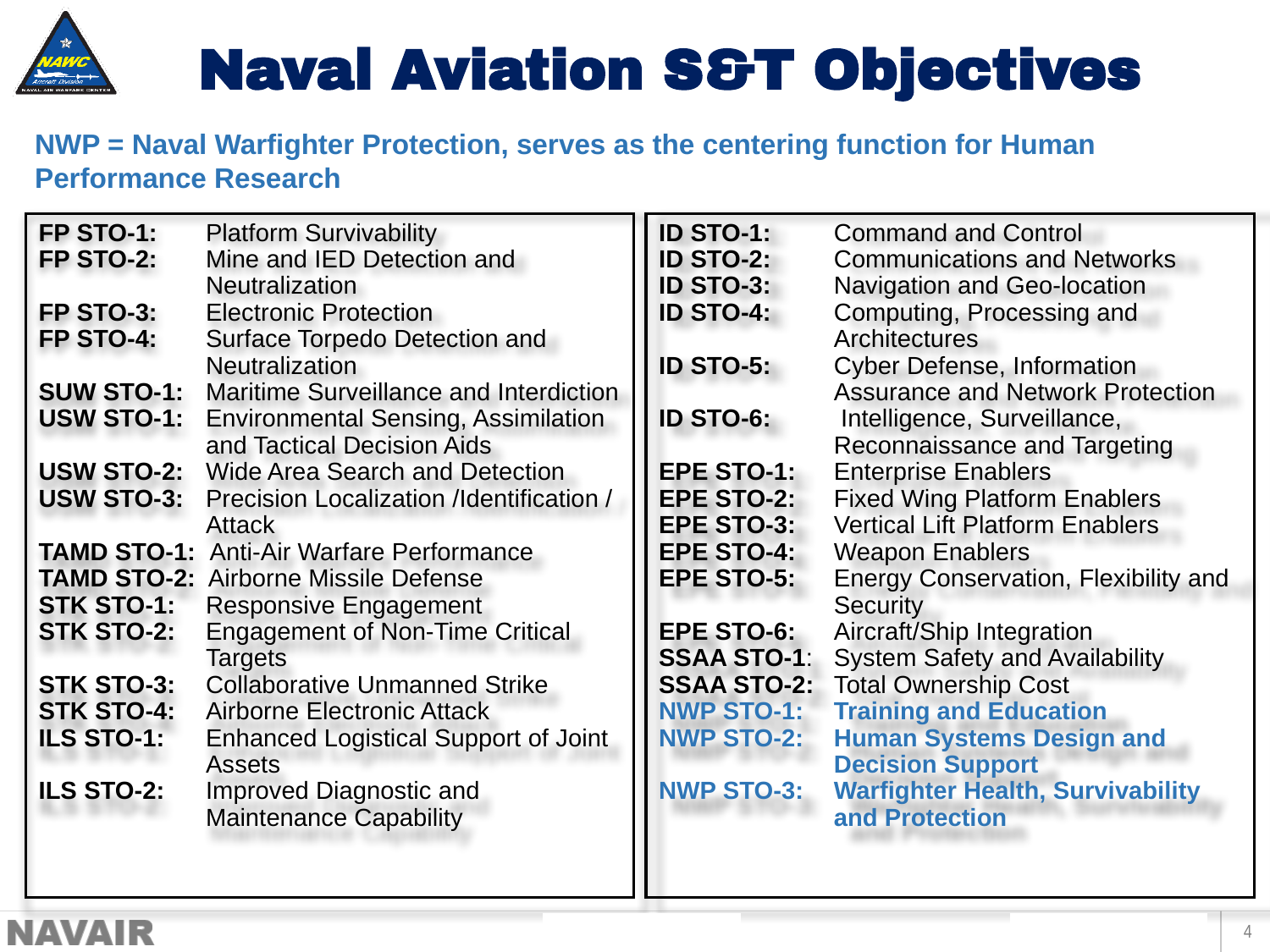

Naval Aviation S&T Objectives
NWP = Naval Warfighter Protection, serves as the centering function for Human Performance Research
FP STO-1: 	Platform Survivability
FP STO-2:  	Mine and IED Detection and Neutralization
FP STO-3:  	Electronic Protection
FP STO-4:  	Surface Torpedo Detection and Neutralization
SUW STO-1: 	Maritime Surveillance and Interdiction
USW STO-1:  	Environmental Sensing, Assimilation and Tactical Decision Aids
USW STO-2: 	Wide Area Search and Detection
USW STO-3: 	Precision Localization /Identification / Attack
TAMD STO-1:  Anti-Air Warfare Performance
TAMD STO-2:  Airborne Missile Defense
STK STO-1: 	Responsive Engagement
STK STO-2: 	Engagement of Non-Time Critical Targets
STK STO-3: 	Collaborative Unmanned Strike
STK STO-4:  	Airborne Electronic Attack
ILS STO-1: 	Enhanced Logistical Support of Joint Assets
ILS STO-2:  	Improved Diagnostic and Maintenance Capability
ID STO-1: 	Command and Control
ID STO-2: 	Communications and Networks
ID STO-3:  	Navigation and Geo-location
ID STO-4:  	Computing, Processing and Architectures
ID STO-5:  	Cyber Defense, Information Assurance and Network Protection
ID STO-6:	 Intelligence, Surveillance, Reconnaissance and Targeting
EPE STO-1:  	Enterprise Enablers
EPE STO-2:  	Fixed Wing Platform Enablers
EPE STO-3:  	Vertical Lift Platform Enablers
EPE STO-4:  	Weapon Enablers
EPE STO-5:  	Energy Conservation, Flexibility and Security
EPE STO-6:  	Aircraft/Ship Integration
SSAA STO-1:   	System Safety and Availability
SSAA STO-2:  	Total Ownership Cost
NWP STO-1:  	Training and Education
NWP STO-2:  	Human Systems Design and Decision Support
NWP STO-3:  	Warfighter Health, Survivability
and Protection